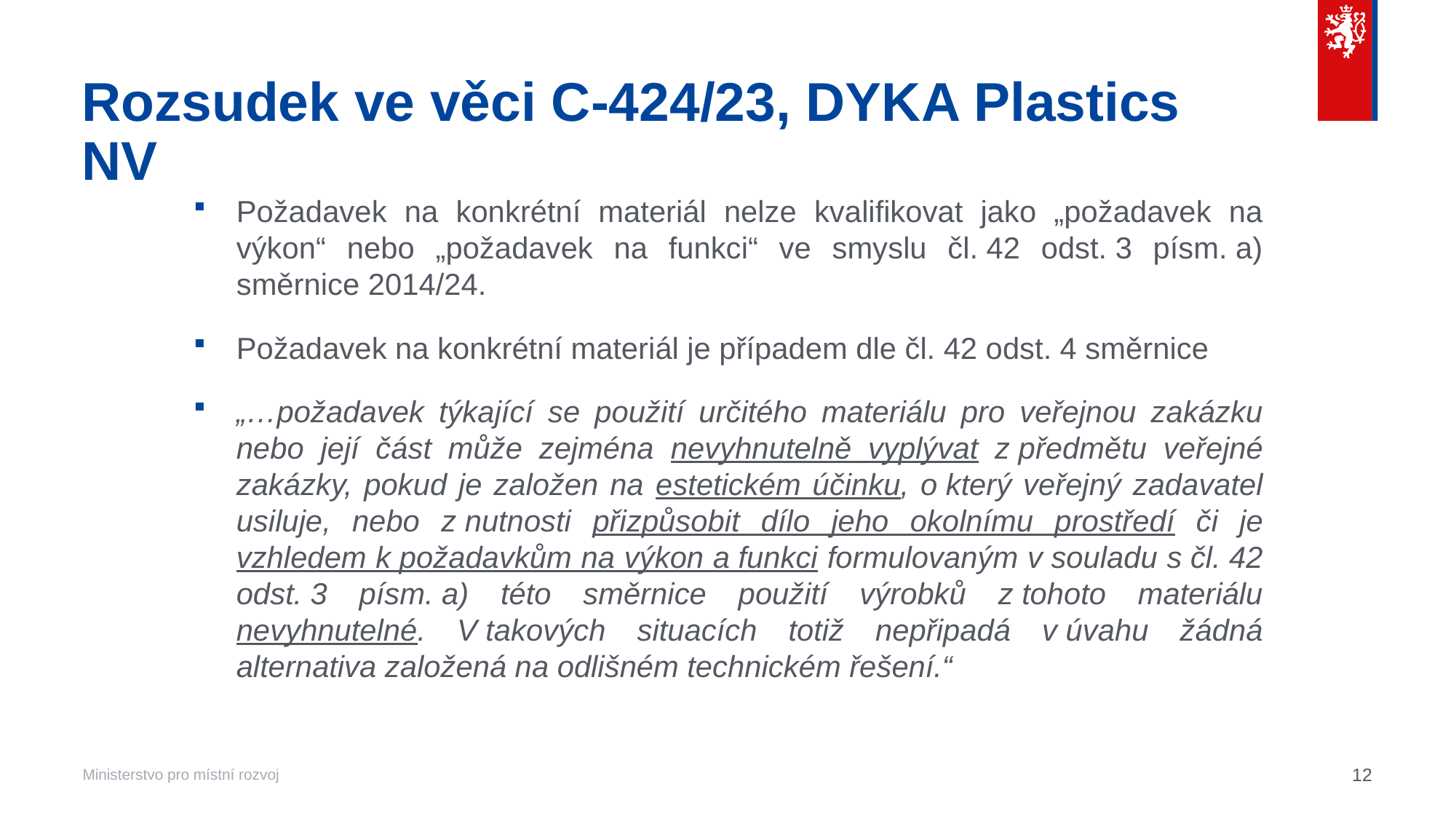

# Rozsudek ve věci C-424/23, DYKA Plastics NV
Požadavek na konkrétní materiál nelze kvalifikovat jako „požadavek na výkon“ nebo „požadavek na funkci“ ve smyslu čl. 42 odst. 3 písm. a) směrnice 2014/24.
Požadavek na konkrétní materiál je případem dle čl. 42 odst. 4 směrnice
„…požadavek týkající se použití určitého materiálu pro veřejnou zakázku nebo její část může zejména nevyhnutelně vyplývat z předmětu veřejné zakázky, pokud je založen na estetickém účinku, o který veřejný zadavatel usiluje, nebo z nutnosti přizpůsobit dílo jeho okolnímu prostředí či je vzhledem k požadavkům na výkon a funkci formulovaným v souladu s čl. 42 odst. 3 písm. a) této směrnice použití výrobků z tohoto materiálu nevyhnutelné. V takových situacích totiž nepřipadá v úvahu žádná alternativa založená na odlišném technickém řešení.“
12